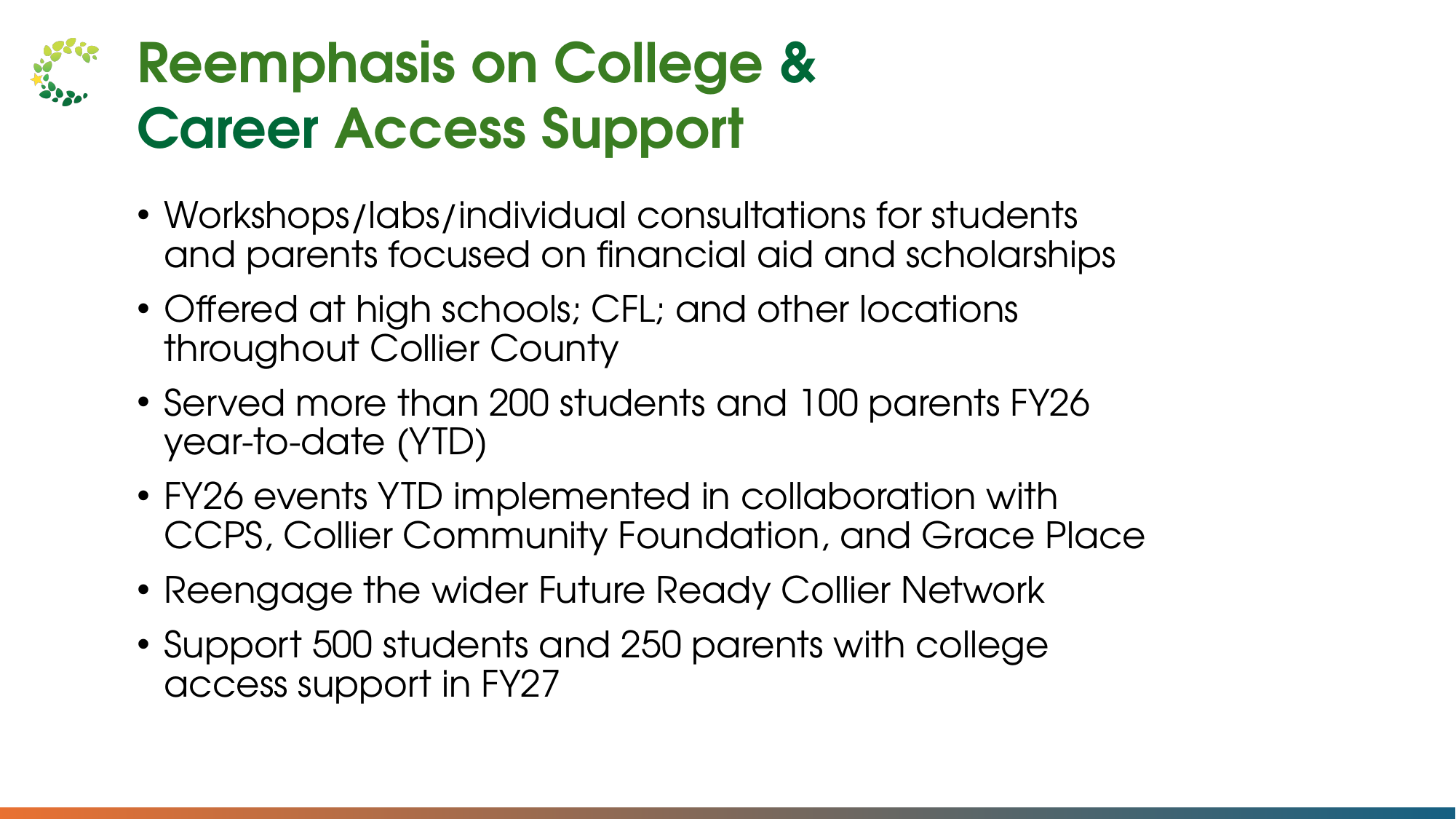

Reemphasis on College &
Career Access Support
Workshops/labs/individual consultations for students and parents focused on financial aid and scholarships
Offered at high schools; CFL; and other locations throughout Collier County
Served more than 200 students and 100 parents FY26 year-to-date (YTD)
FY26 events YTD implemented in collaboration with CCPS, Collier Community Foundation, and Grace Place
Reengage the wider Future Ready Collier Network
Support 500 students and 250 parents with college access support in FY27